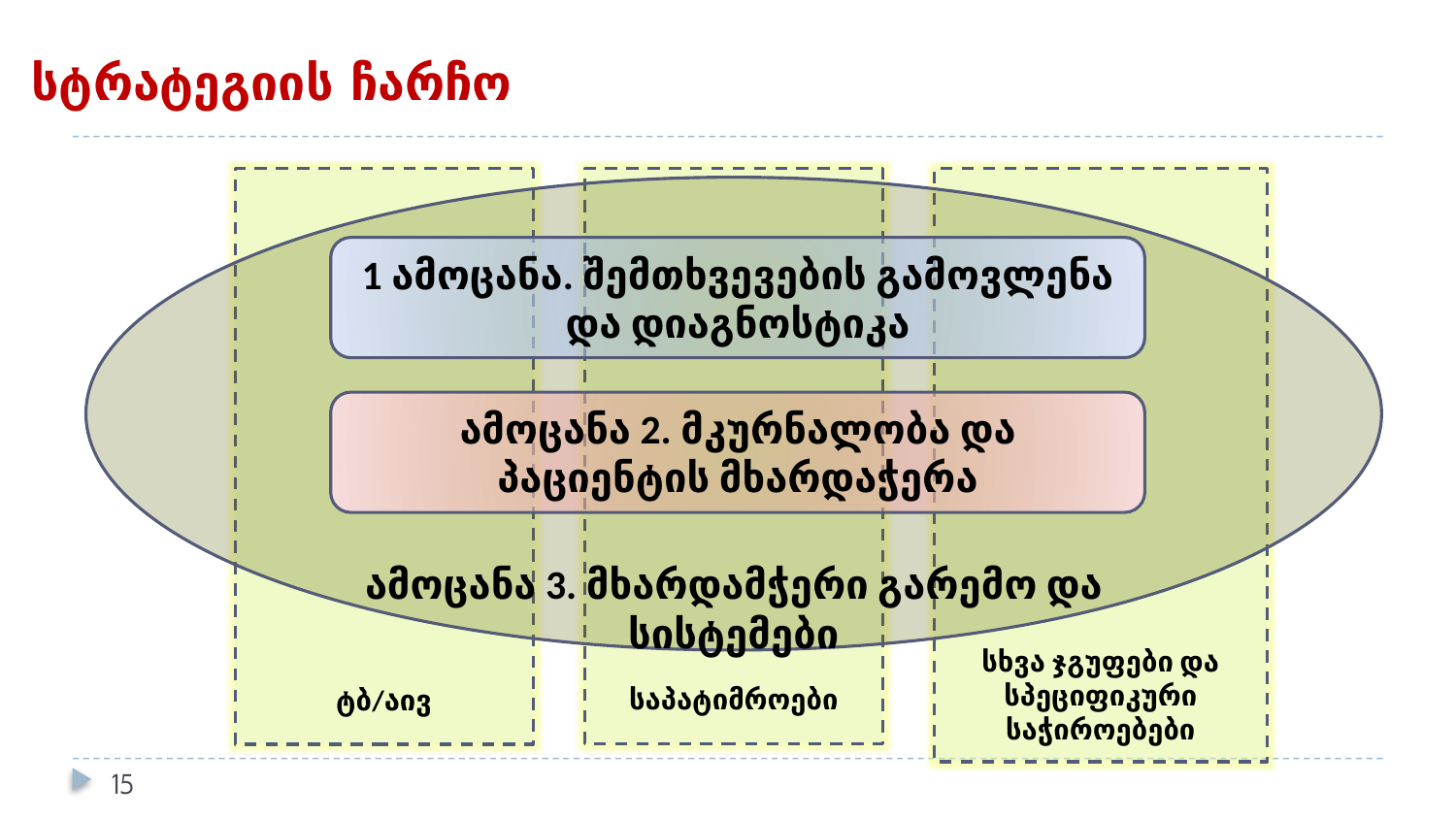

# სტრატეგიის ჩარჩო

ტბ/აივ

სხვა ჯგუფები და სპეციფიკური საჭიროებები

საპატიმროები

ამოცანა 3. მხარდამჭერი გარემო და სისტემები
1 ამოცანა. შემთხვევების გამოვლენა და დიაგნოსტიკა
ამოცანა 2. მკურნალობა და პაციენტის მხარდაჭერა
15